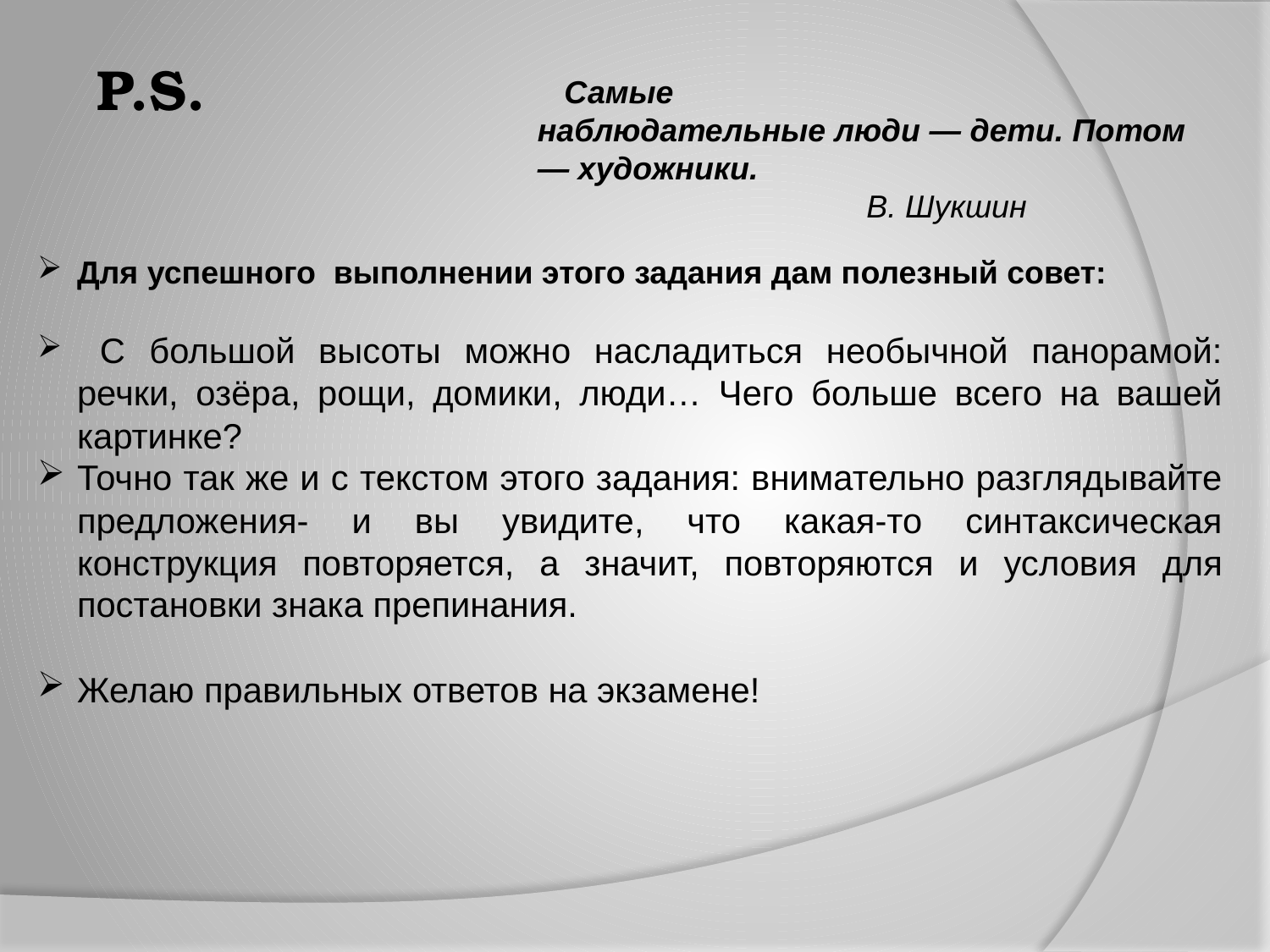

P.S.
   Самые наблюдательные люди — дети. Потом — художники.
                                     В. Шукшин
Для успешного  выполнении этого задания дам полезный совет:

 C большой высоты можно насладиться необычной панорамой: речки, озёра, рощи, домики, люди… Чего больше всего на вашей картинке?
Точно так же и с текстом этого задания: внимательно разглядывайте предложения- и вы увидите, что какая-то синтаксическая конструкция повторяется, а значит, повторяются и условия для постановки знака препинания.

Желаю правильных ответов на экзамене!